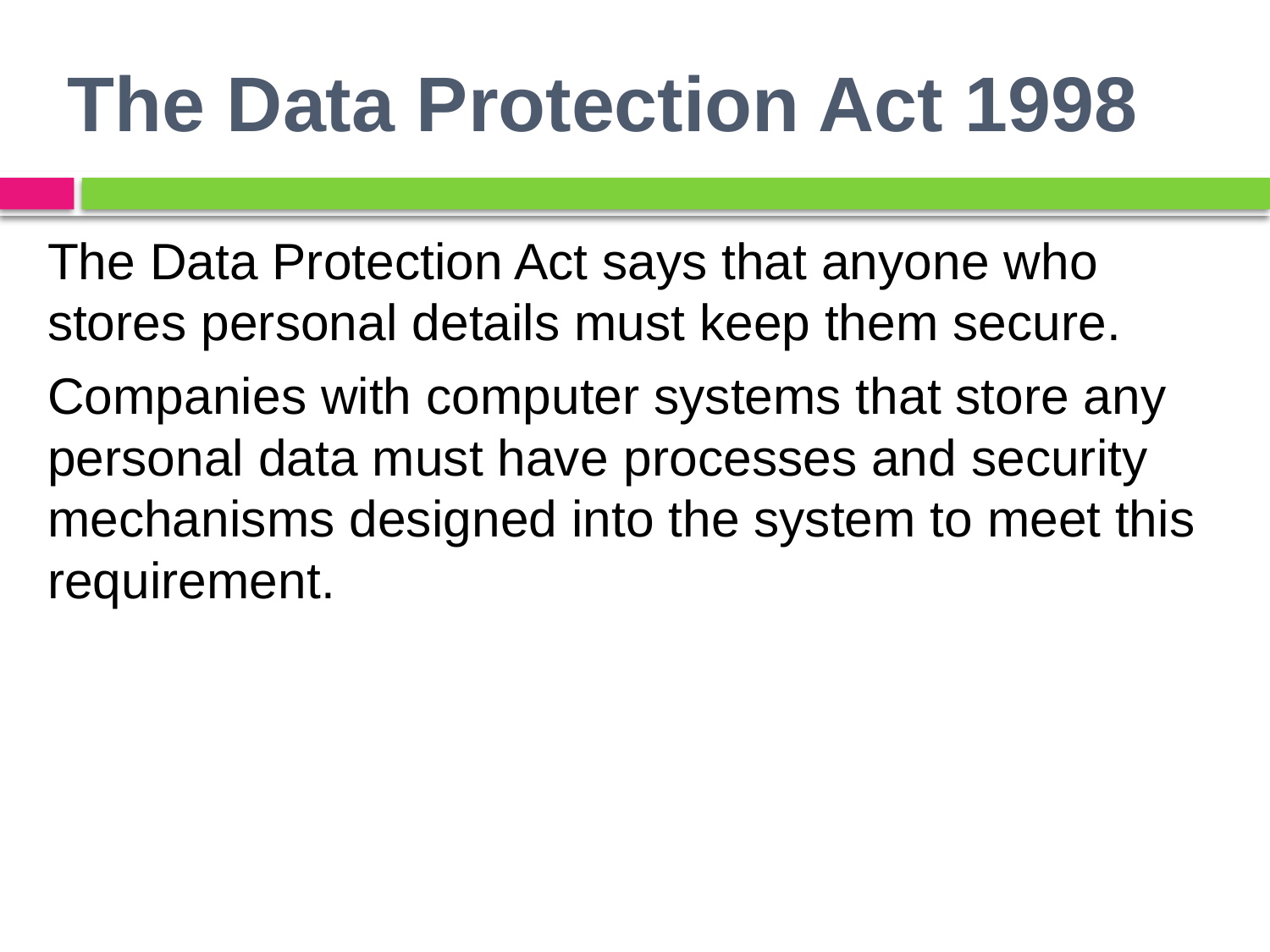

# The Data Protection Act 1998
The Data Protection Act says that anyone who stores personal details must keep them secure.
Companies with computer systems that store any personal data must have processes and security mechanisms designed into the system to meet this requirement.